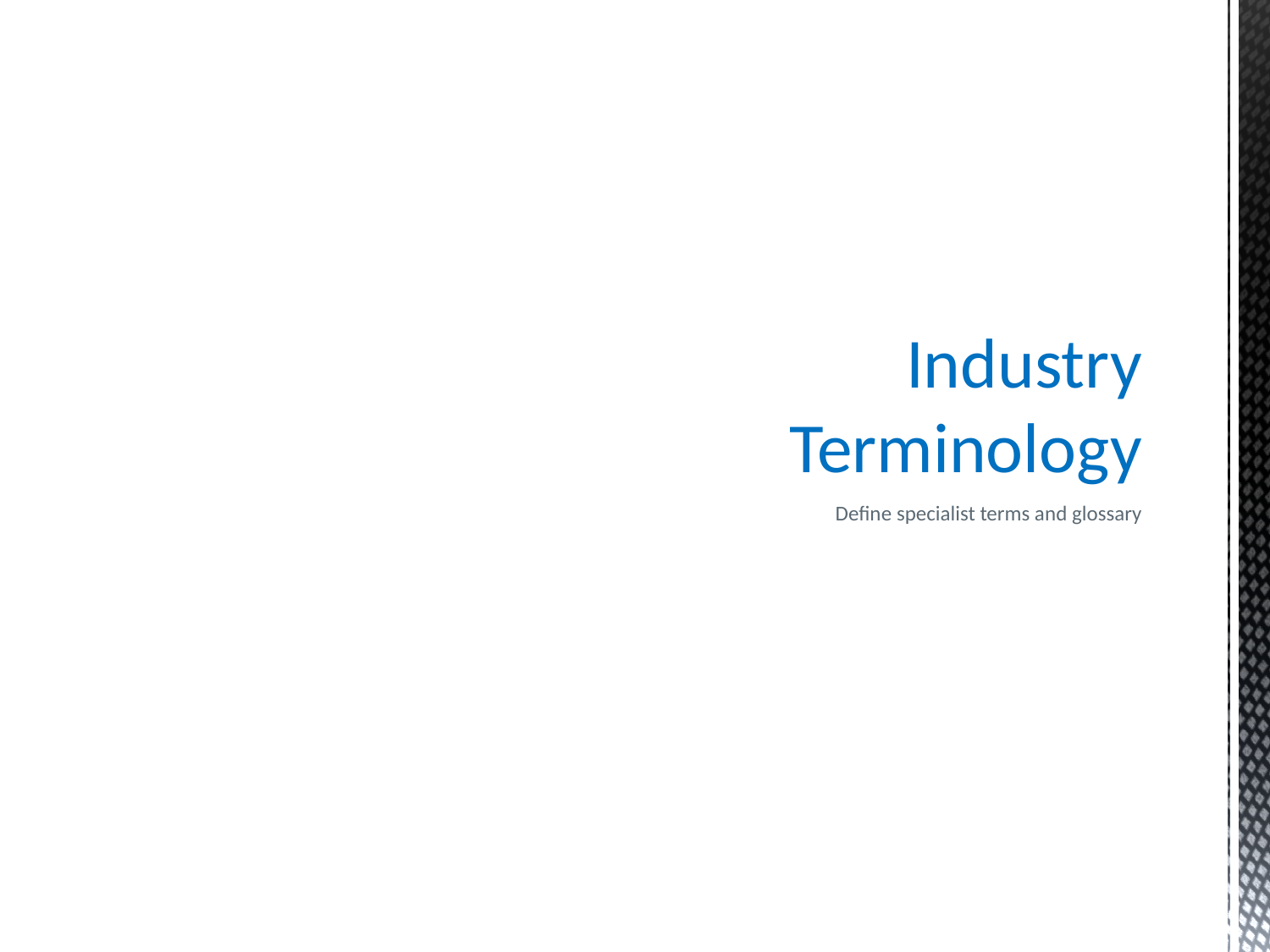

# Industry Terminology
Define specialist terms and glossary